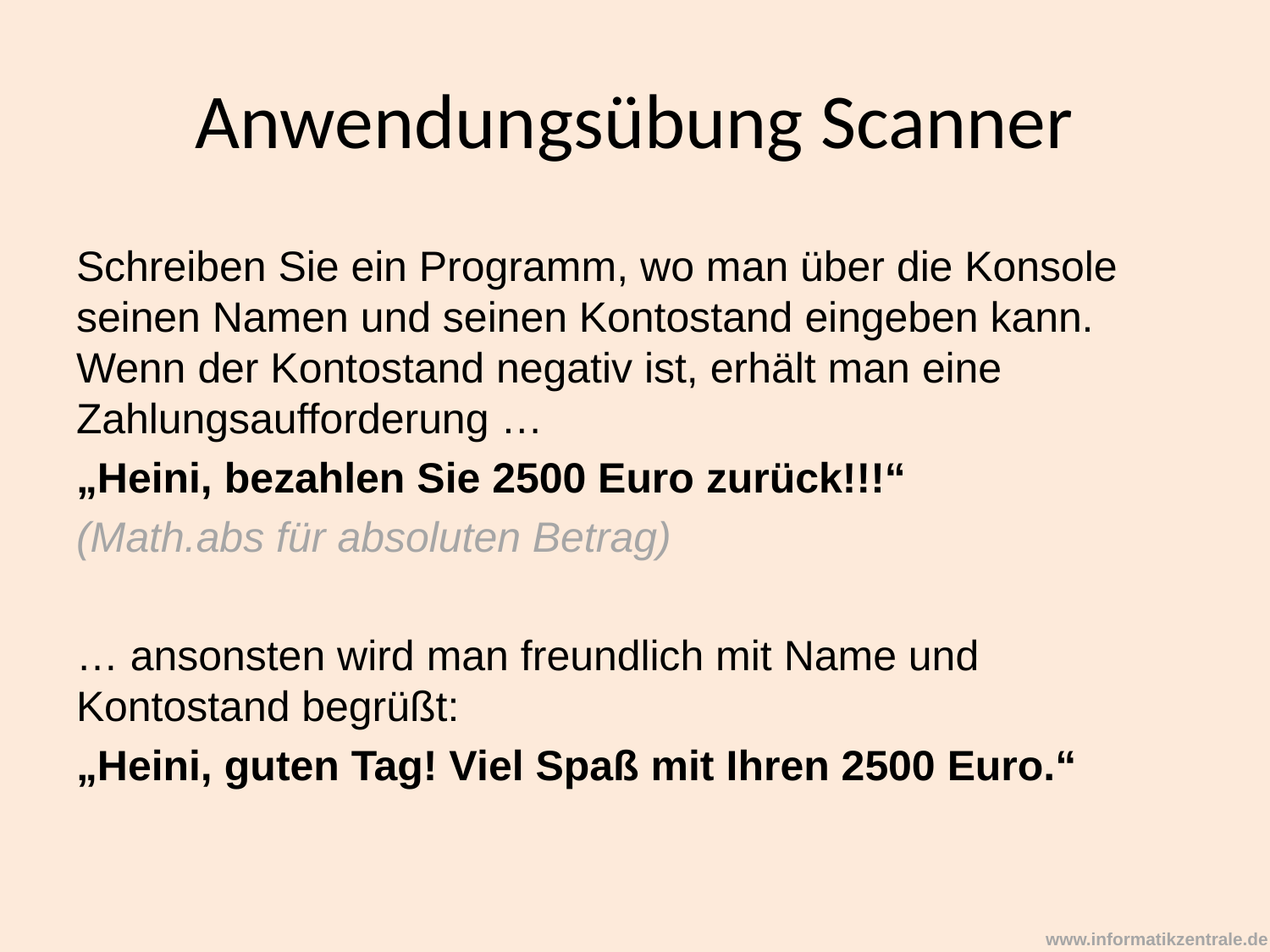

# Anwendungsübung Scanner
Schreiben Sie ein Programm, wo man über die Konsole seinen Namen und seinen Kontostand eingeben kann. Wenn der Kontostand negativ ist, erhält man eine Zahlungsaufforderung …
„Heini, bezahlen Sie 2500 Euro zurück!!!“
(Math.abs für absoluten Betrag)

… ansonsten wird man freundlich mit Name und Kontostand begrüßt:
„Heini, guten Tag! Viel Spaß mit Ihren 2500 Euro.“